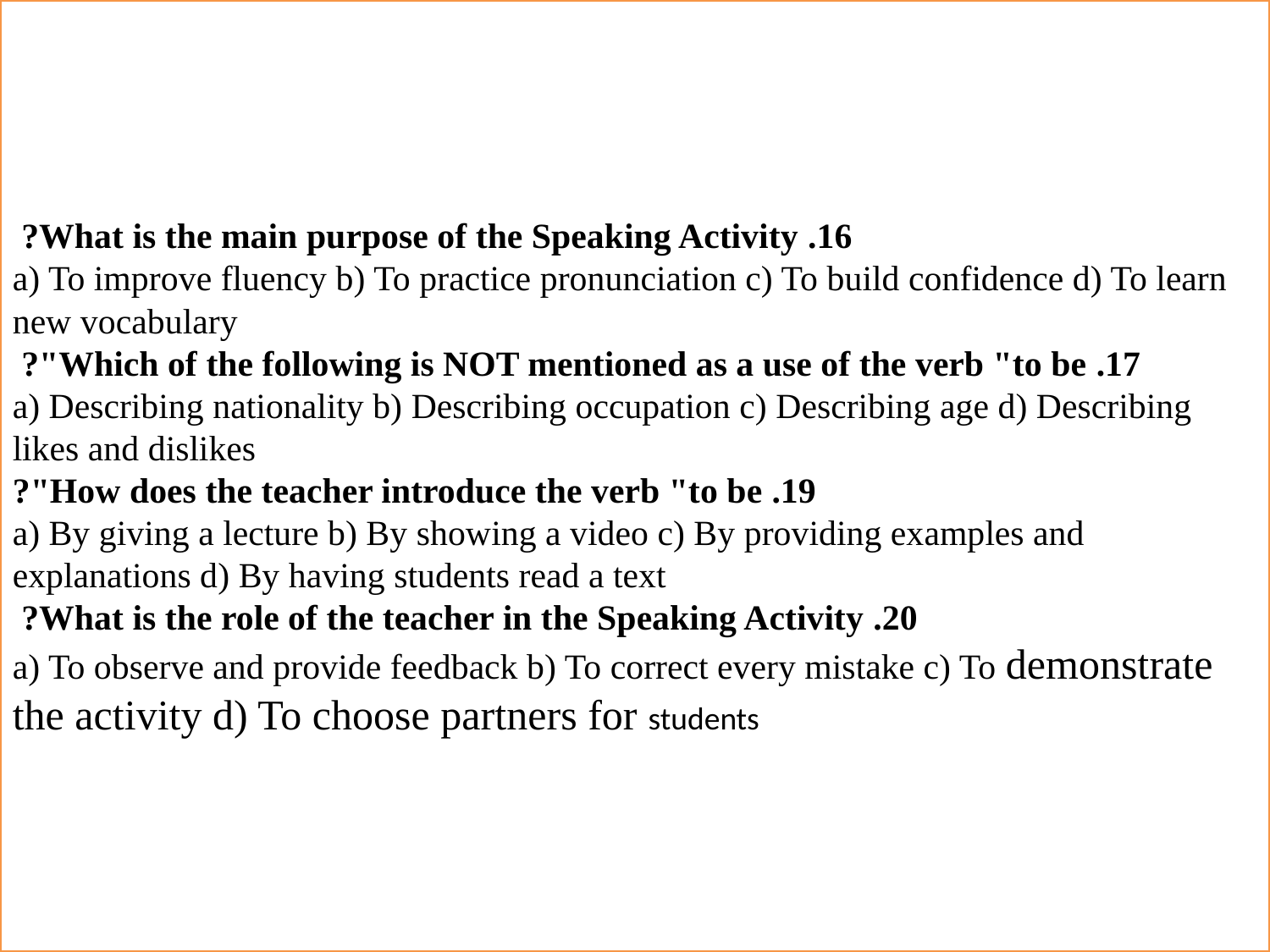

16. What is the main purpose of the Speaking Activity?
a) To improve fluency b) To practice pronunciation c) To build confidence d) To learn new vocabulary
17. Which of the following is NOT mentioned as a use of the verb "to be"?
a) Describing nationality b) Describing occupation c) Describing age d) Describing likes and dislikes
19. How does the teacher introduce the verb "to be"?
 a) By giving a lecture b) By showing a video c) By providing examples and explanations d) By having students read a text
20. What is the role of the teacher in the Speaking Activity?
a) To observe and provide feedback b) To correct every mistake c) To demonstrate the activity d) To choose partners for students